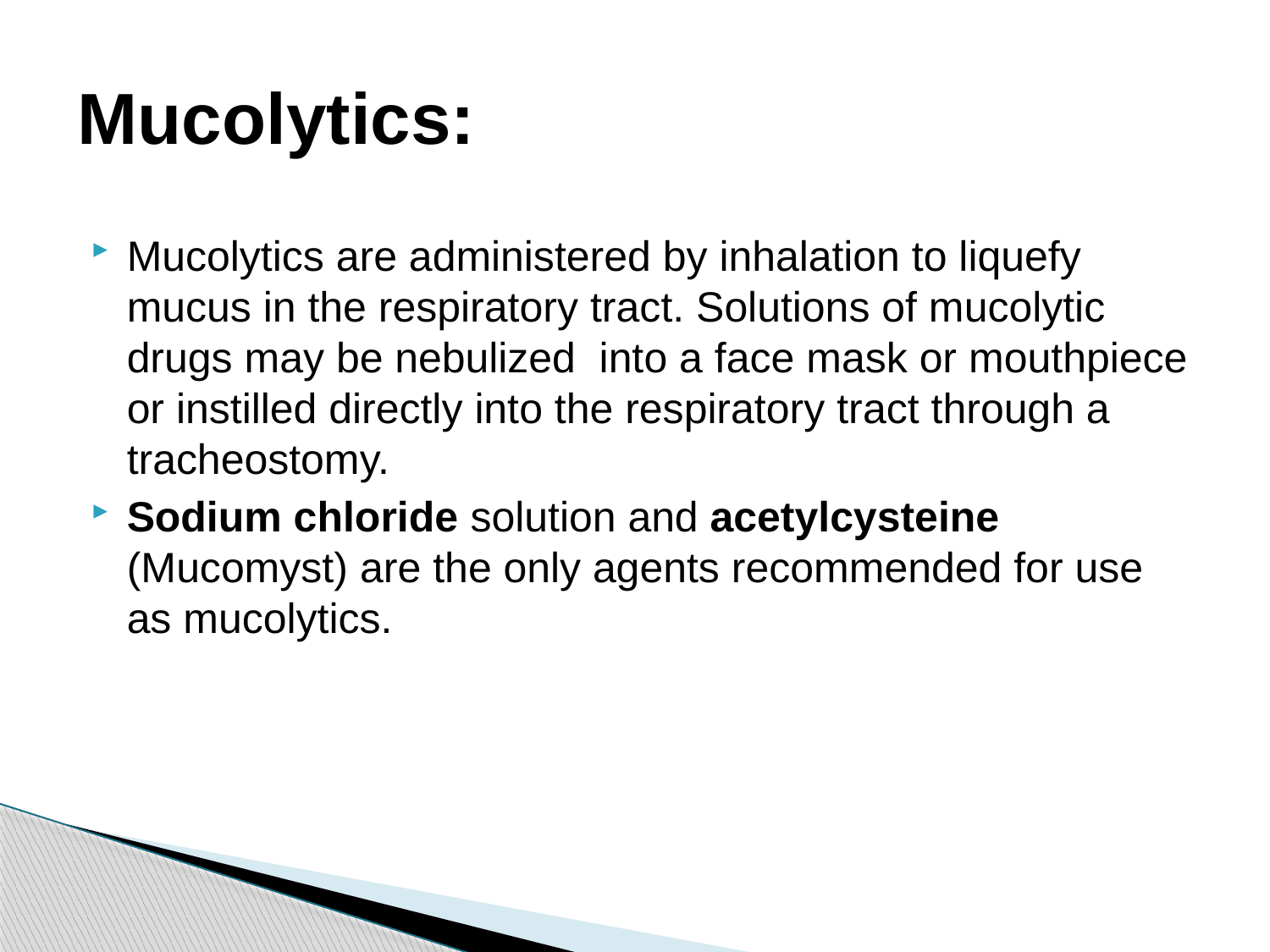

# Mucolytics:
Mucolytics are administered by inhalation to liquefy mucus in the respiratory tract. Solutions of mucolytic drugs may be nebulized  into a face mask or mouthpiece or instilled directly into the respiratory tract through a tracheostomy.
Sodium chloride solution and acetylcysteine (Mucomyst) are the only agents recommended for use as mucolytics.